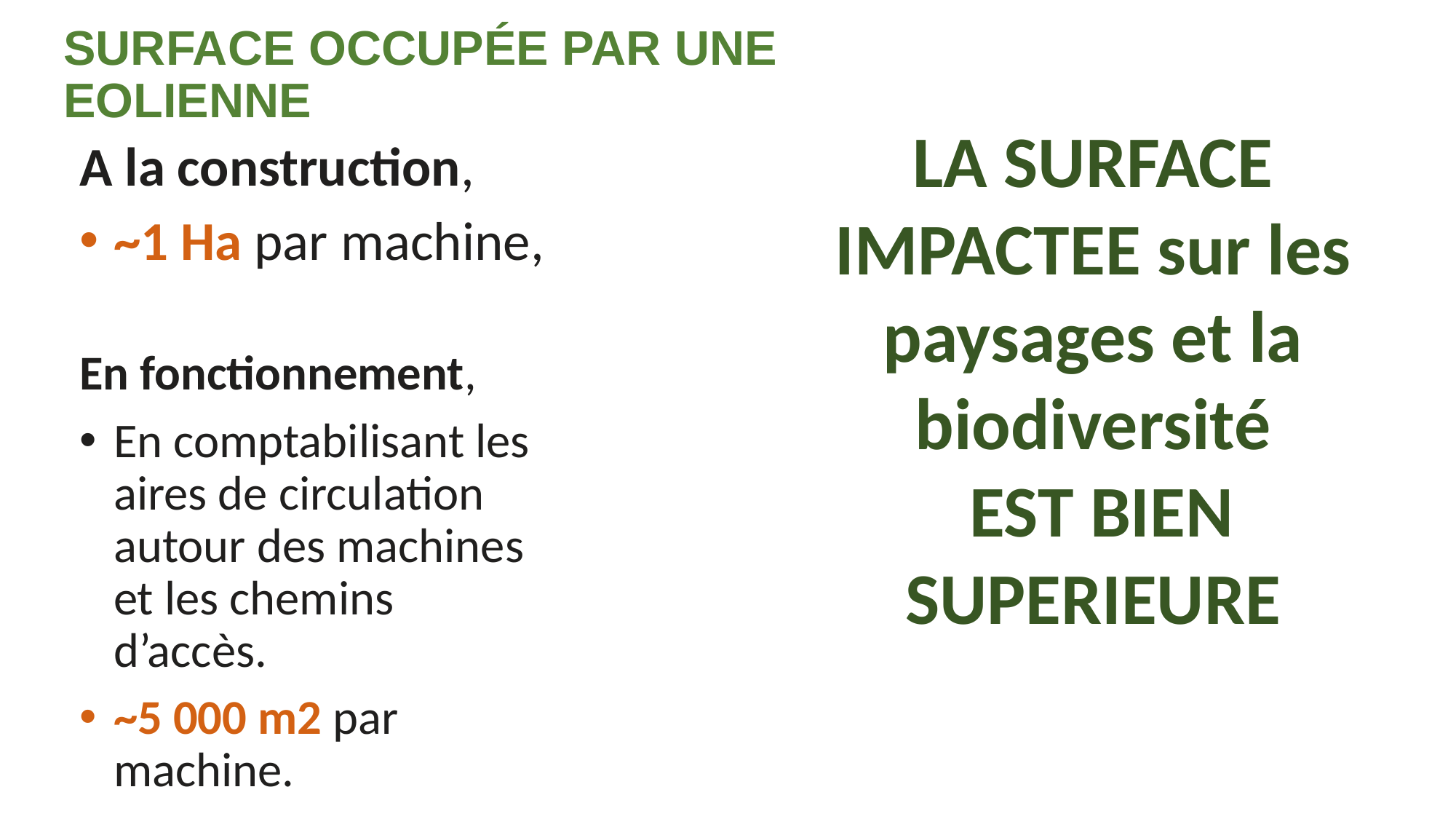

# SURFACE OCCUPÉE PAR UNE EOLIENNE
LA SURFACE IMPACTEE sur les paysages et la biodiversité
 EST BIEN SUPERIEURE

A la construction,
~1 Ha par machine,

En fonctionnement,
En comptabilisant les aires de circulation autour des machines et les chemins d’accès.
~5 000 m2 par machine.